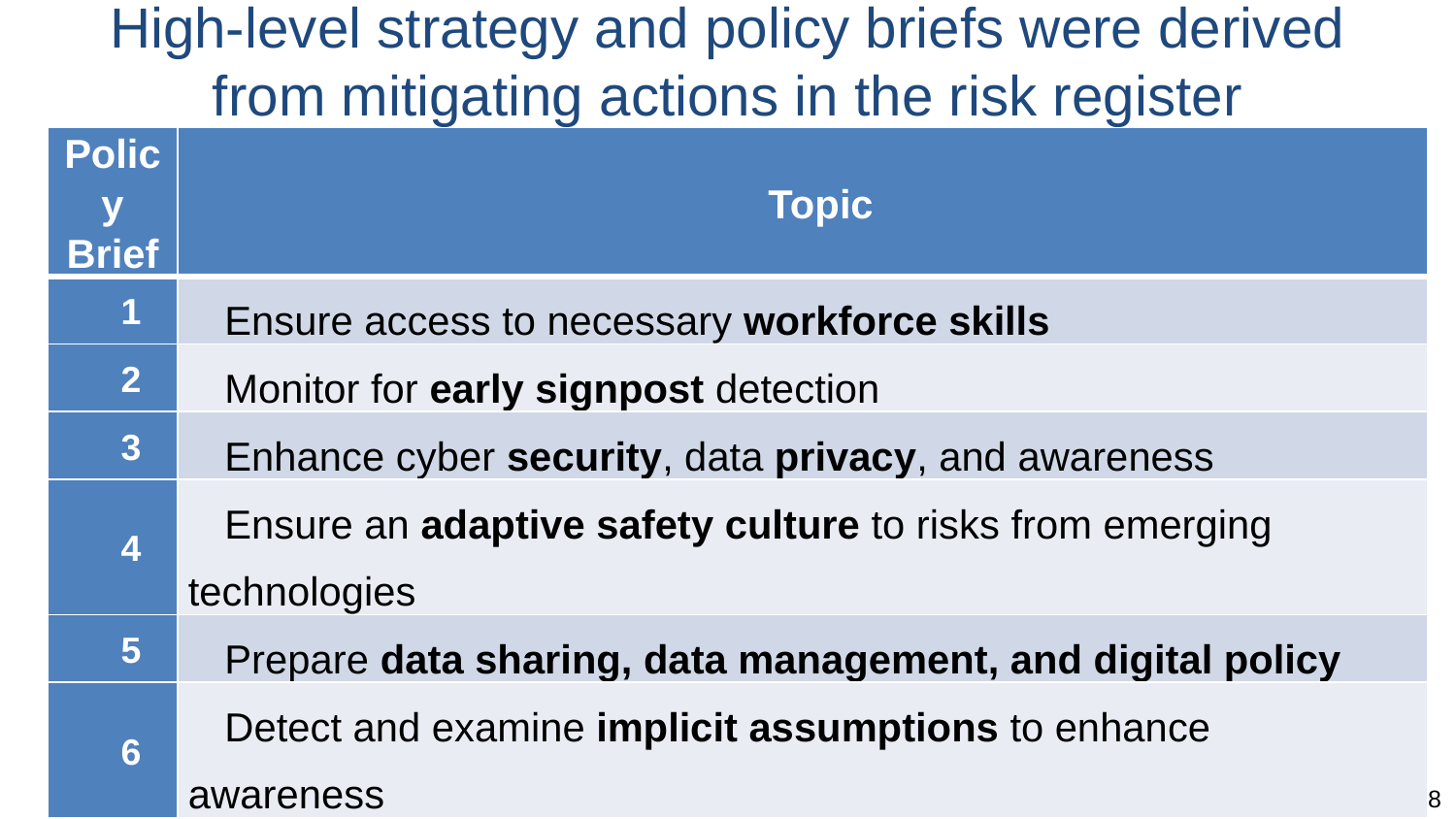

28
# High-level strategy and policy briefs were derived from mitigating actions in the risk register
| Policy Brief | Topic |
| --- | --- |
| 1 | Ensure access to necessary workforce skills |
| 2 | Monitor for early signpost detection |
| 3 | Enhance cyber security, data privacy, and awareness |
| 4 | Ensure an adaptive safety culture to risks from emerging technologies |
| 5 | Prepare data sharing, data management, and digital policy |
| 6 | Detect and examine implicit assumptions to enhance awareness |
| 7 | Create capacity for DMDU (non-predictive) analytics |
| 8 | Strengthen sensitivity to equity implications of agency decisions |
| 9 | Practice early stakeholder and community engagement |